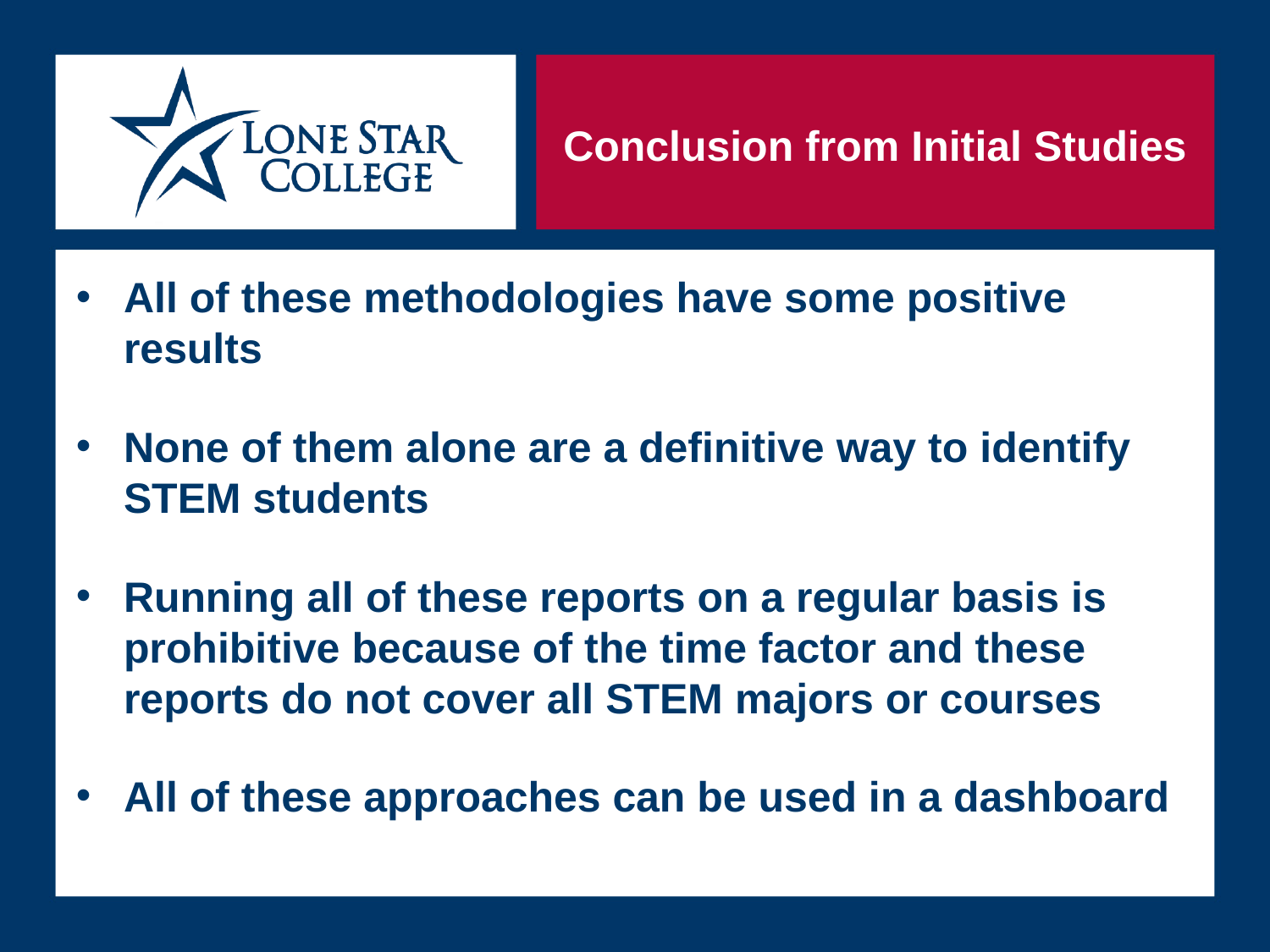

# Conclusion from Initial Studies
All of these methodologies have some positive results

None of them alone are a definitive way to identify STEM students

Running all of these reports on a regular basis is prohibitive because of the time factor and these reports do not cover all STEM majors or courses

All of these approaches can be used in a dashboard